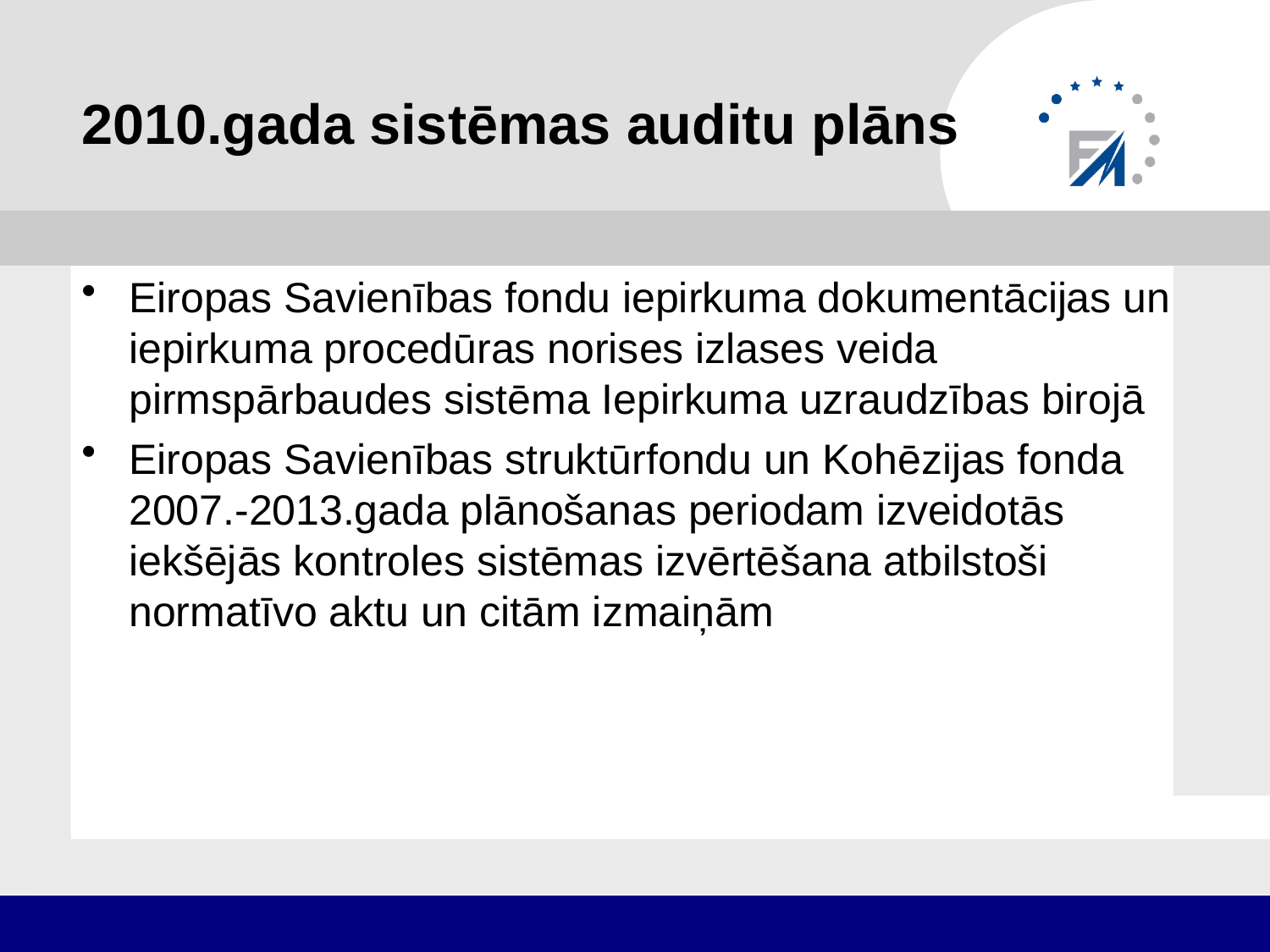

# 2010.gada sistēmas auditu plāns
Eiropas Savienības fondu iepirkuma dokumentācijas un iepirkuma procedūras norises izlases veida pirmspārbaudes sistēma Iepirkuma uzraudzības birojā
Eiropas Savienības struktūrfondu un Kohēzijas fonda 2007.-2013.gada plānošanas periodam izveidotās iekšējās kontroles sistēmas izvērtēšana atbilstoši normatīvo aktu un citām izmaiņām